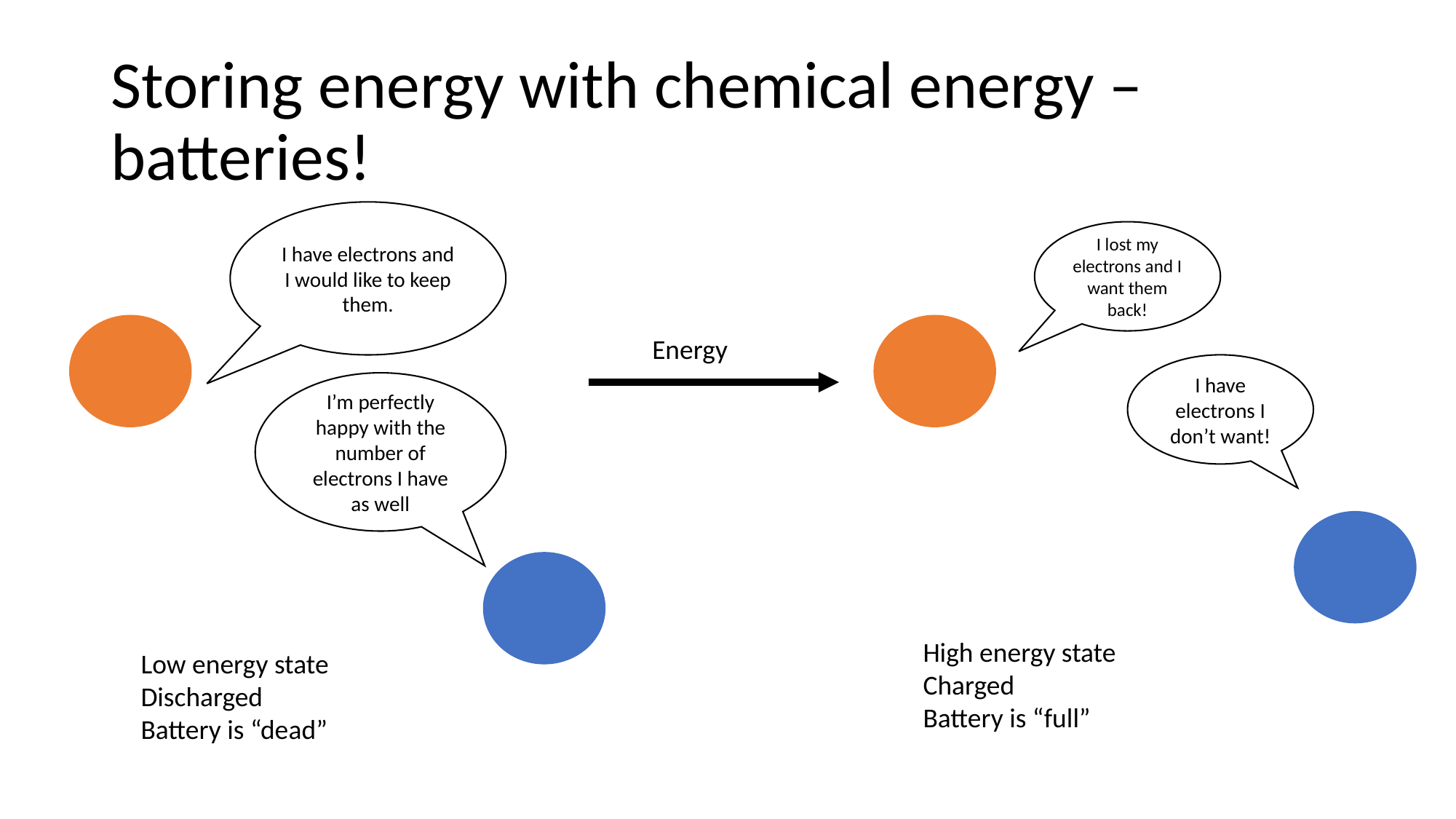

# Storing energy with chemical energy – batteries!
I have electrons and I would like to keep them.
I lost my electrons and I want them back!

Energy
I have electrons I don’t want!
I’m perfectly happy with the number of electrons I have as well

High energy state
Charged
Battery is “full”
Low energy state
Discharged
Battery is “dead”